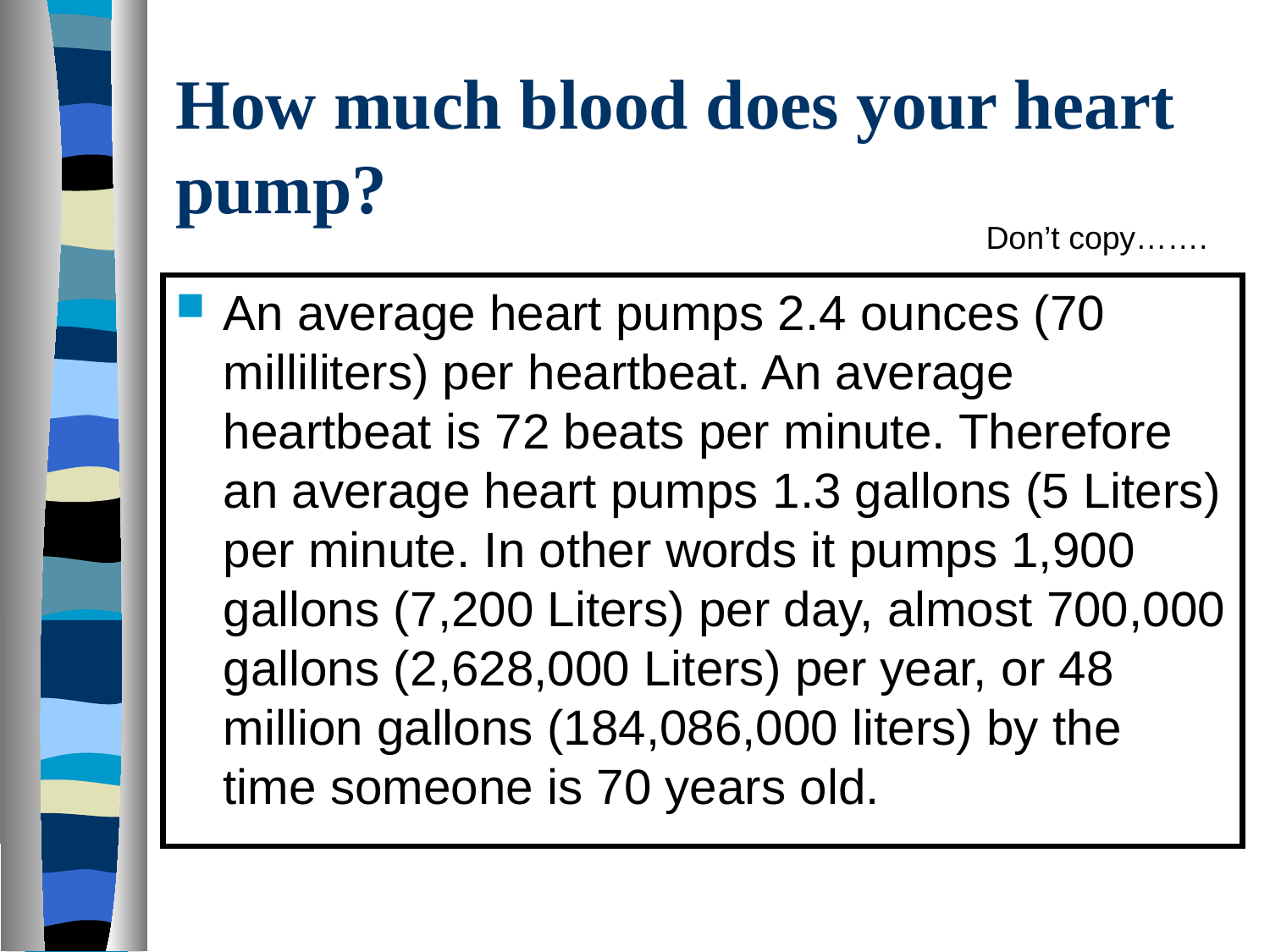

# How much blood does your heart pump?
Don’t copy…….
An average heart pumps 2.4 ounces (70 milliliters) per heartbeat. An average heartbeat is 72 beats per minute. Therefore an average heart pumps 1.3 gallons (5 Liters) per minute. In other words it pumps 1,900 gallons (7,200 Liters) per day, almost 700,000 gallons (2,628,000 Liters) per year, or 48 million gallons (184,086,000 liters) by the time someone is 70 years old.